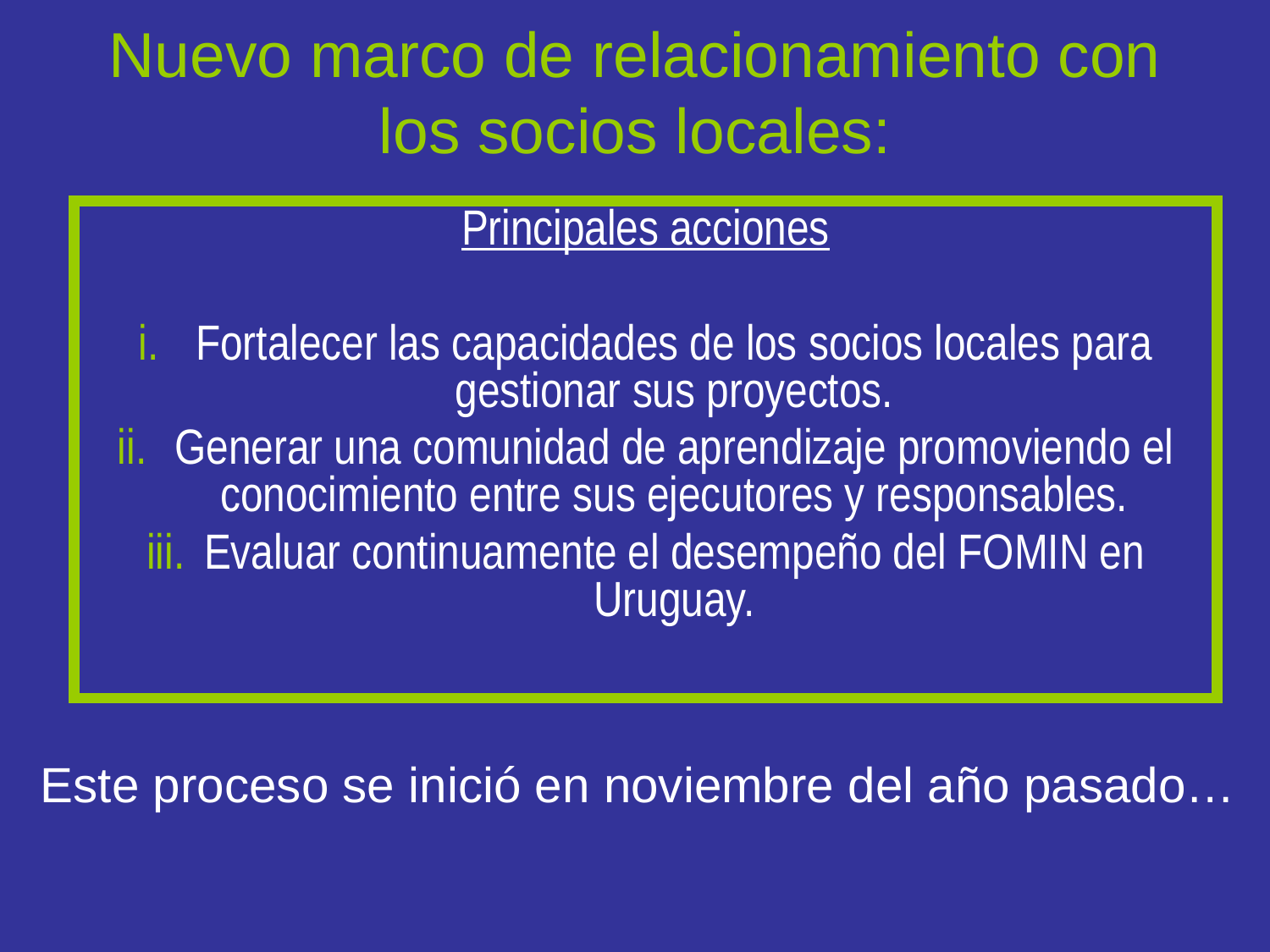

# Nuevo marco de relacionamiento con los socios locales:
Principales acciones

Fortalecer las capacidades de los socios locales para gestionar sus proyectos.
Generar una comunidad de aprendizaje promoviendo el conocimiento entre sus ejecutores y responsables.
Evaluar continuamente el desempeño del FOMIN en Uruguay.

Este proceso se inició en noviembre del año pasado…